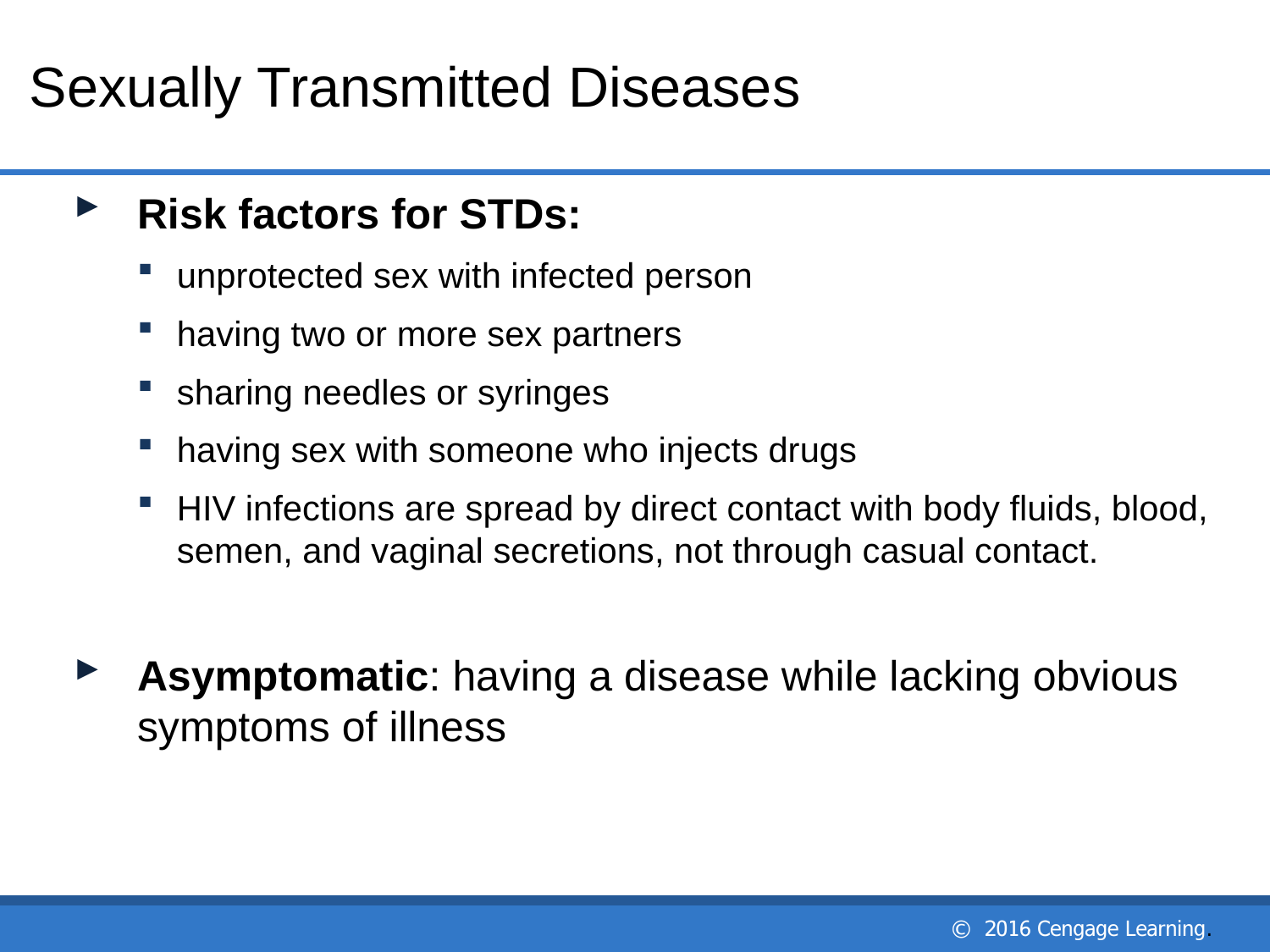

# Sexually Transmitted Diseases
Risk factors for STDs:
unprotected sex with infected person
having two or more sex partners
sharing needles or syringes
having sex with someone who injects drugs
HIV infections are spread by direct contact with body fluids, blood, semen, and vaginal secretions, not through casual contact.

Asymptomatic: having a disease while lacking obvious symptoms of illness